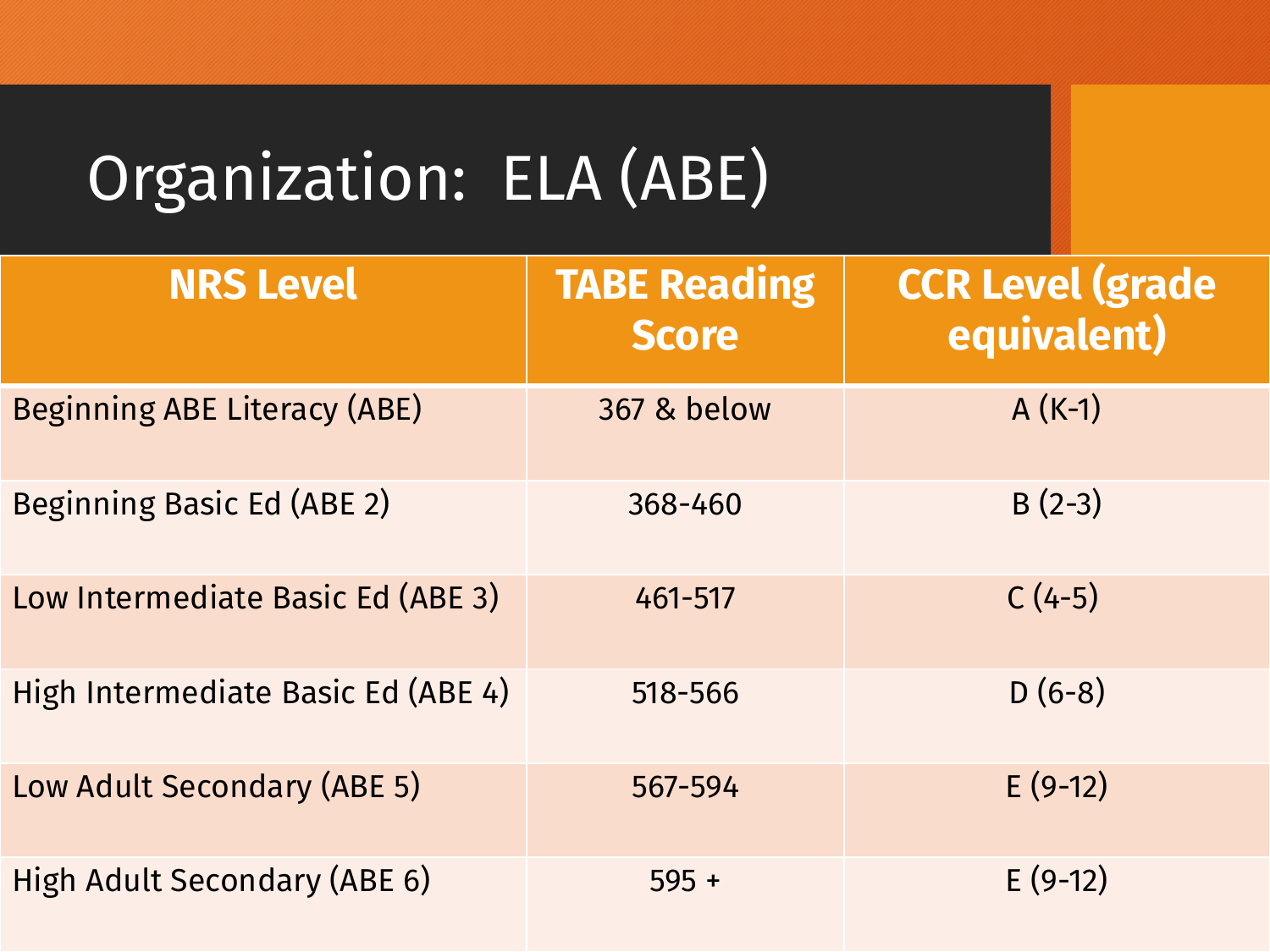

# Organization:  ELA (ABE)
| NRS Level | TABE Reading Score | CCR Level (grade equivalent) |
| --- | --- | --- |
| Beginning ABE Literacy (ABE) | 367 & below | A (K-1) |
| Beginning Basic Ed (ABE 2) | 368-460 | B (2-3) |
| Low Intermediate Basic Ed (ABE 3) | 461-517 | C (4-5) |
| High Intermediate Basic Ed (ABE 4) | 518-566 | D (6-8) |
| Low Adult Secondary (ABE 5) | 567-594 | E (9-12) |
| High Adult Secondary (ABE 6) | 595 + | E (9-12) |